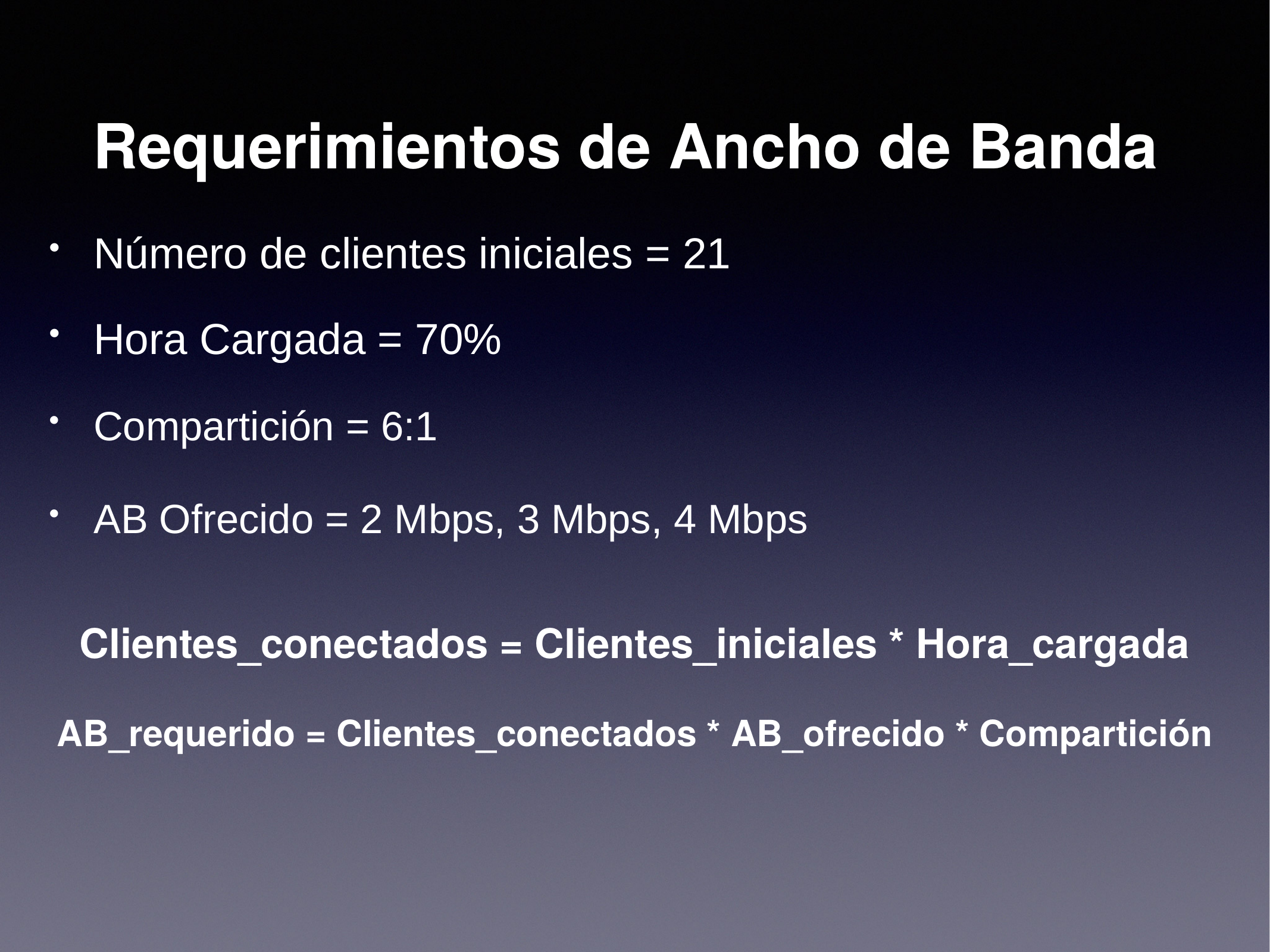

# Requerimientos de Ancho de Banda
Número de clientes iniciales = 21
Hora Cargada = 70%
Compartición = 6:1
AB Ofrecido = 2 Mbps, 3 Mbps, 4 Mbps
Clientes_conectados = Clientes_iniciales * Hora_cargada
AB_requerido = Clientes_conectados * AB_ofrecido * Compartición
18